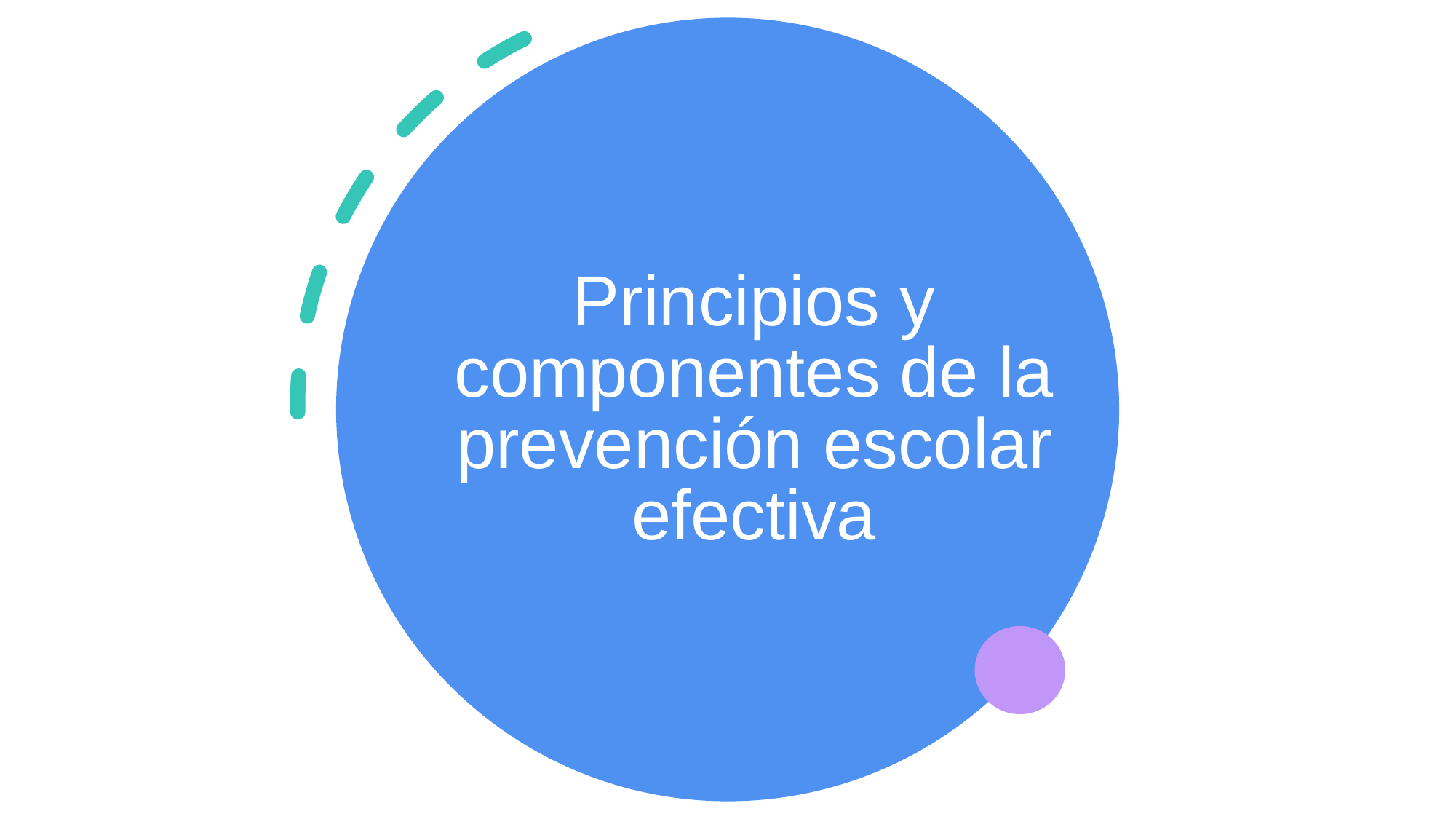

# Principios y componentes de la prevención escolar efectiva